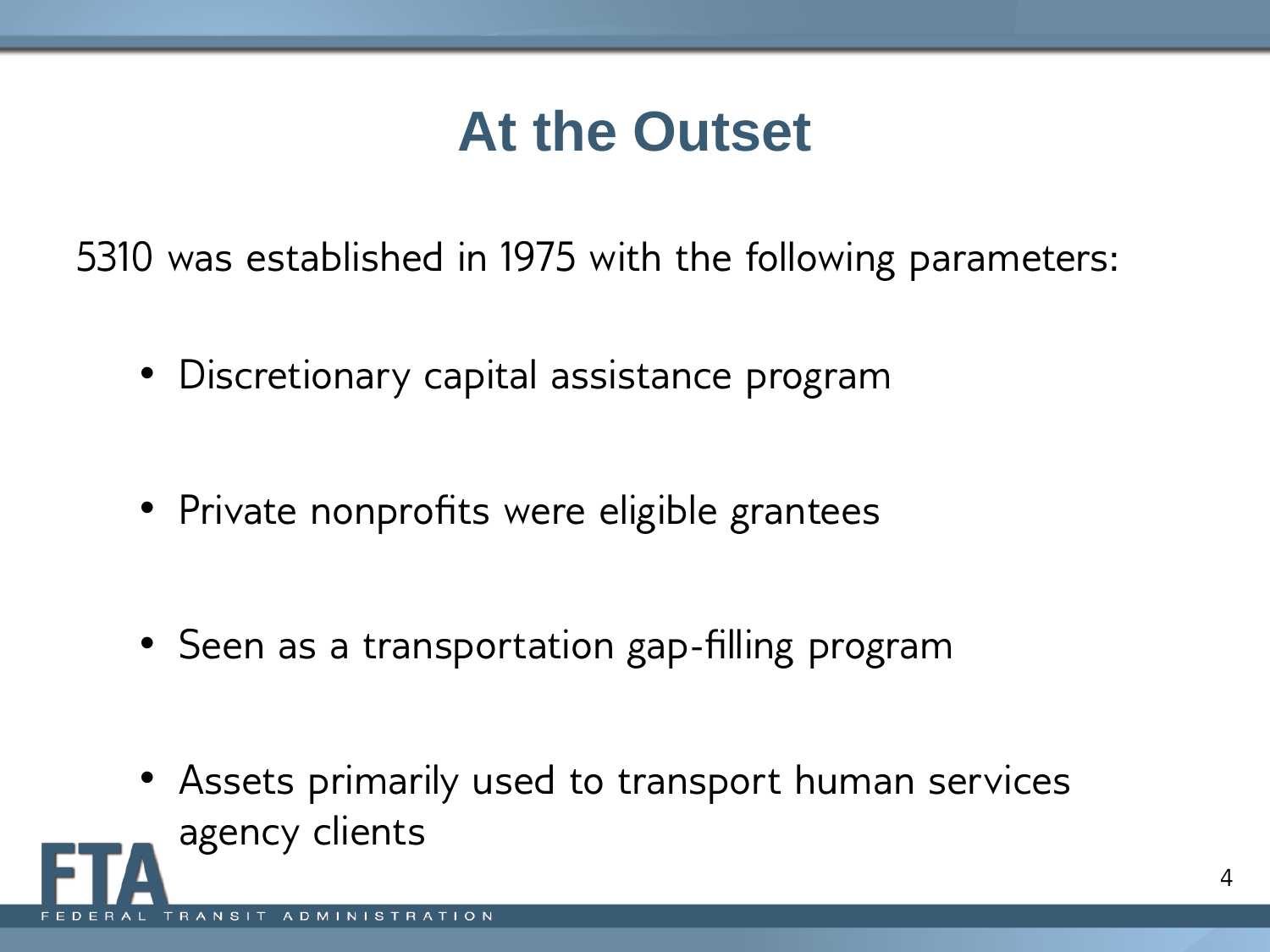

# At the Outset
5310 was established in 1975 with the following parameters:

Discretionary capital assistance program

Private nonprofits were eligible grantees

Seen as a transportation gap-filling program

Assets primarily used to transport human services agency clients